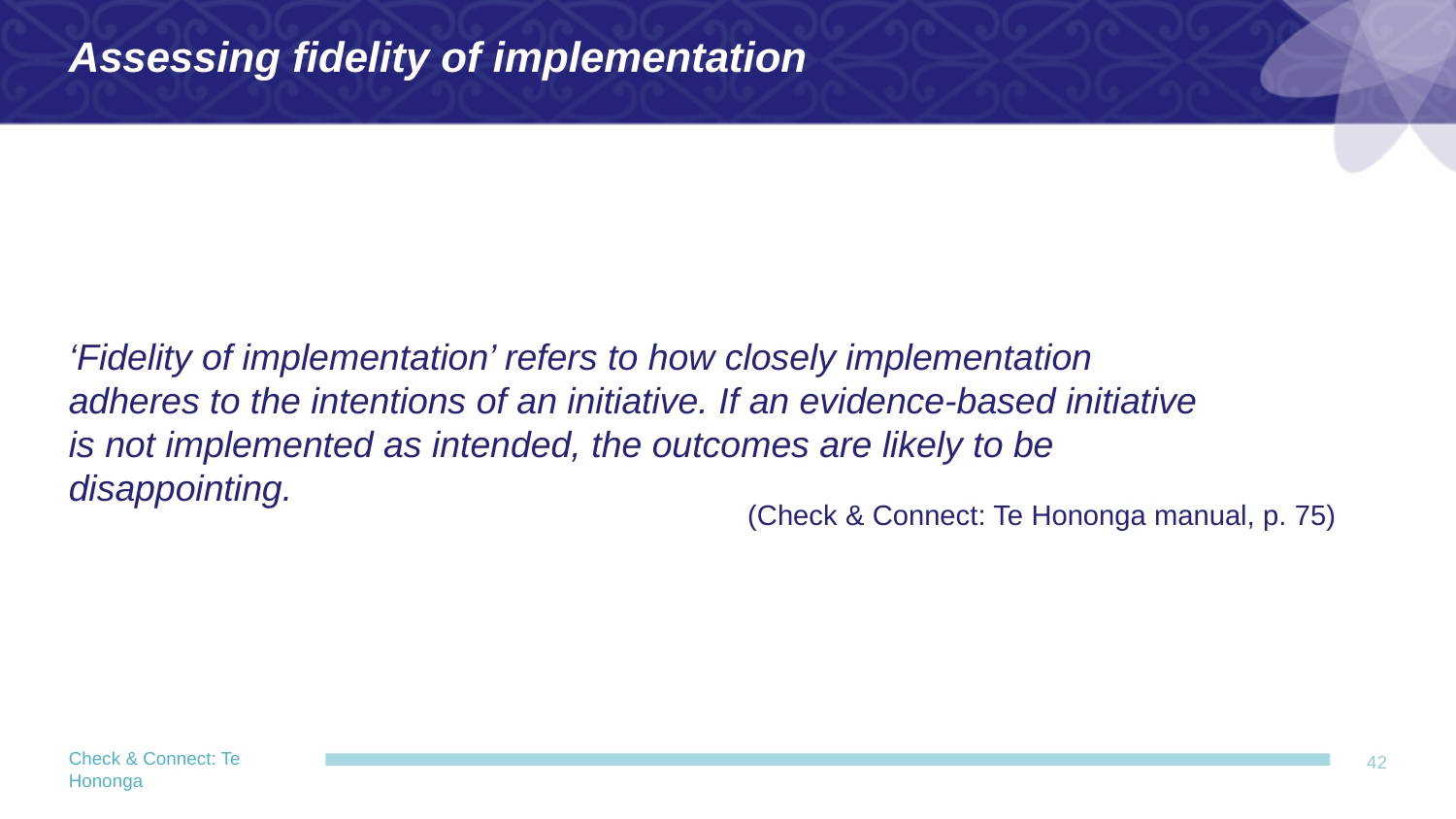

Assessing fidelity of implementation
‘Fidelity of implementation’ refers to how closely implementation adheres to the intentions of an initiative. If an evidence-based initiative is not implemented as intended, the outcomes are likely to be disappointing.
(Check & Connect: Te Hononga manual, p. 75)
42